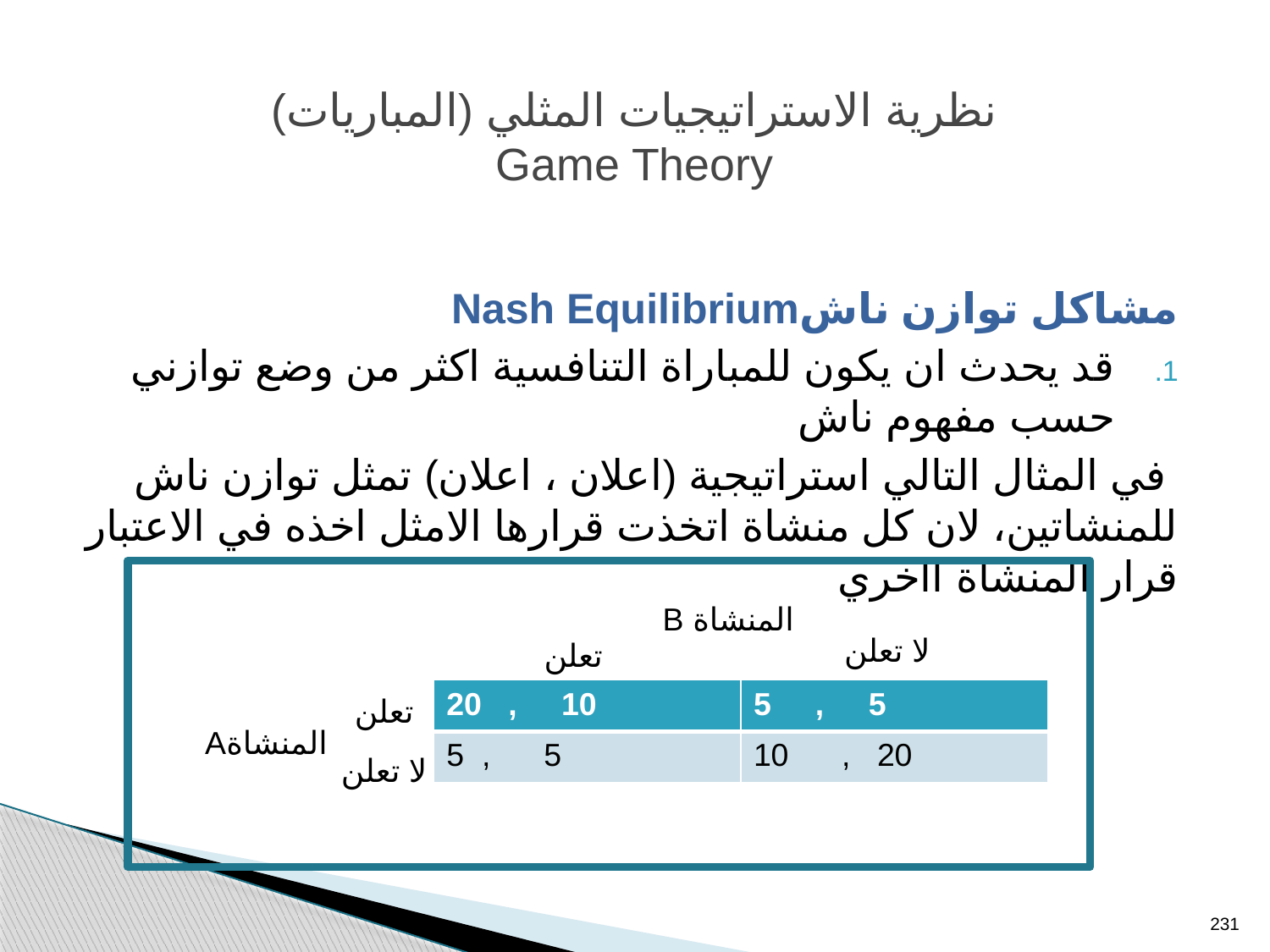

# نظرية الاستراتيجيات المثلي (المباريات) Game Theory
مشاكل توازن ناشNash Equilibrium
قد يحدث ان يكون للمباراة التنافسية اكثر من وضع توازني حسب مفهوم ناش
 في المثال التالي استراتيجية (اعلان ، اعلان) تمثل توازن ناش للمنشاتين، لان كل منشاة اتخذت قرارها الامثل اخذه في الاعتبار قرار المنشاة ااخري

المنشاة B
لا تعلن
تعلن
| 20 , 10 | 5 , 5 |
| --- | --- |
| 5 , 5 | 10 , 20 |
تعلن
المنشاةA
لا تعلن
231